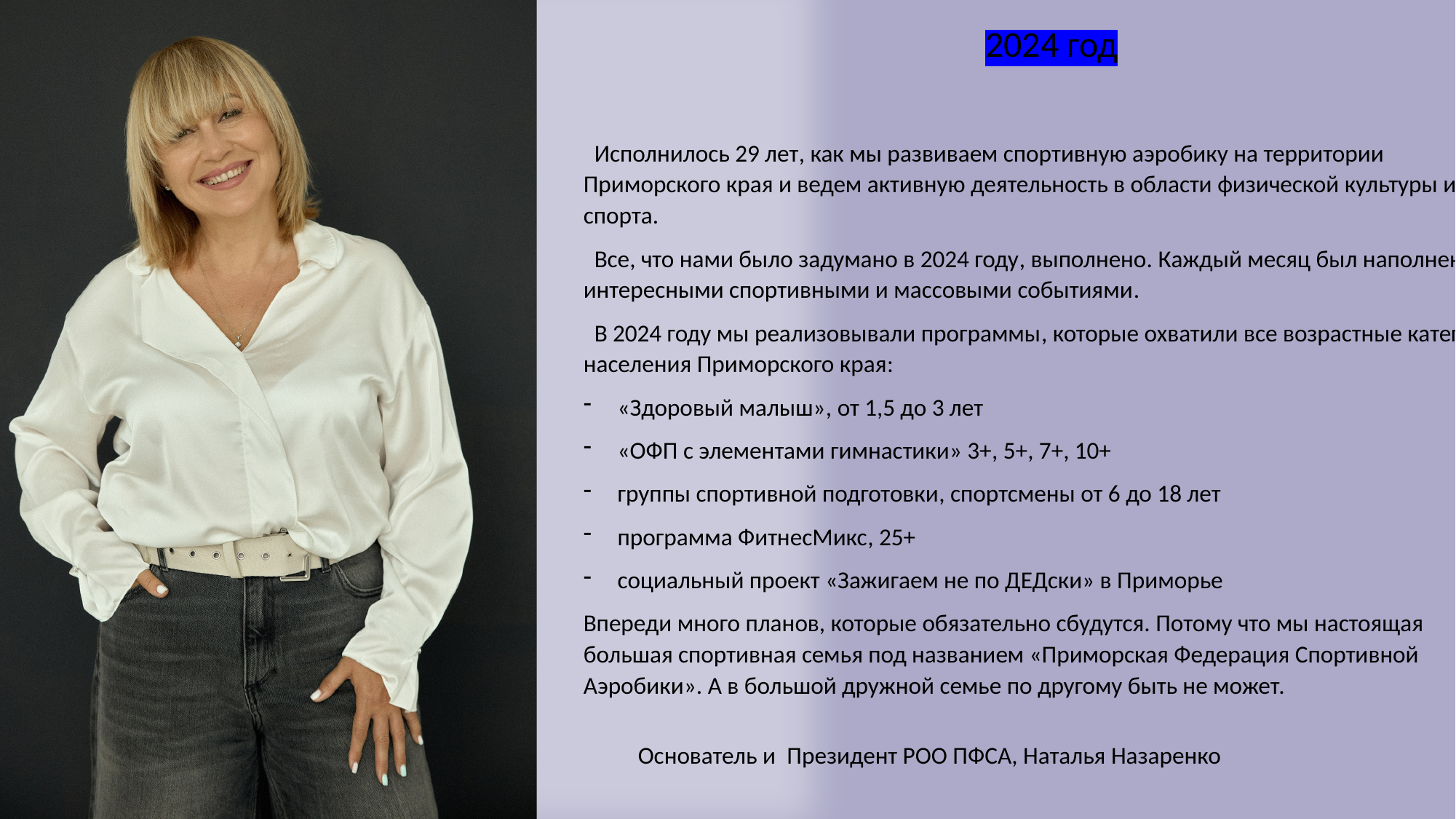

2024 год

  Исполнилось 29 лет, как мы развиваем спортивную аэробику на территории Приморского края и ведем активную деятельность в области физической культуры и спорта.
  Все, что нами было задумано в 2024 году, выполнено. Каждый месяц был наполнен интересными спортивными и массовыми событиями.
  В 2024 году мы реализовывали программы, которые охватили все возрастные категории населения Приморского края:
«Здоровый малыш», от 1,5 до 3 лет
«ОФП с элементами гимнастики» 3+, 5+, 7+, 10+
группы спортивной подготовки, спортсмены от 6 до 18 лет
программа ФитнесМикс, 25+
социальный проект «Зажигаем не по ДЕДски» в Приморье
Впереди много планов, которые обязательно сбудутся. Потому что мы настоящая большая спортивная семья под названием «Приморская Федерация Спортивной Аэробики». А в большой дружной семье по другому быть не может.

          Основатель и  Президент РОО ПФСА, Наталья Назаренко